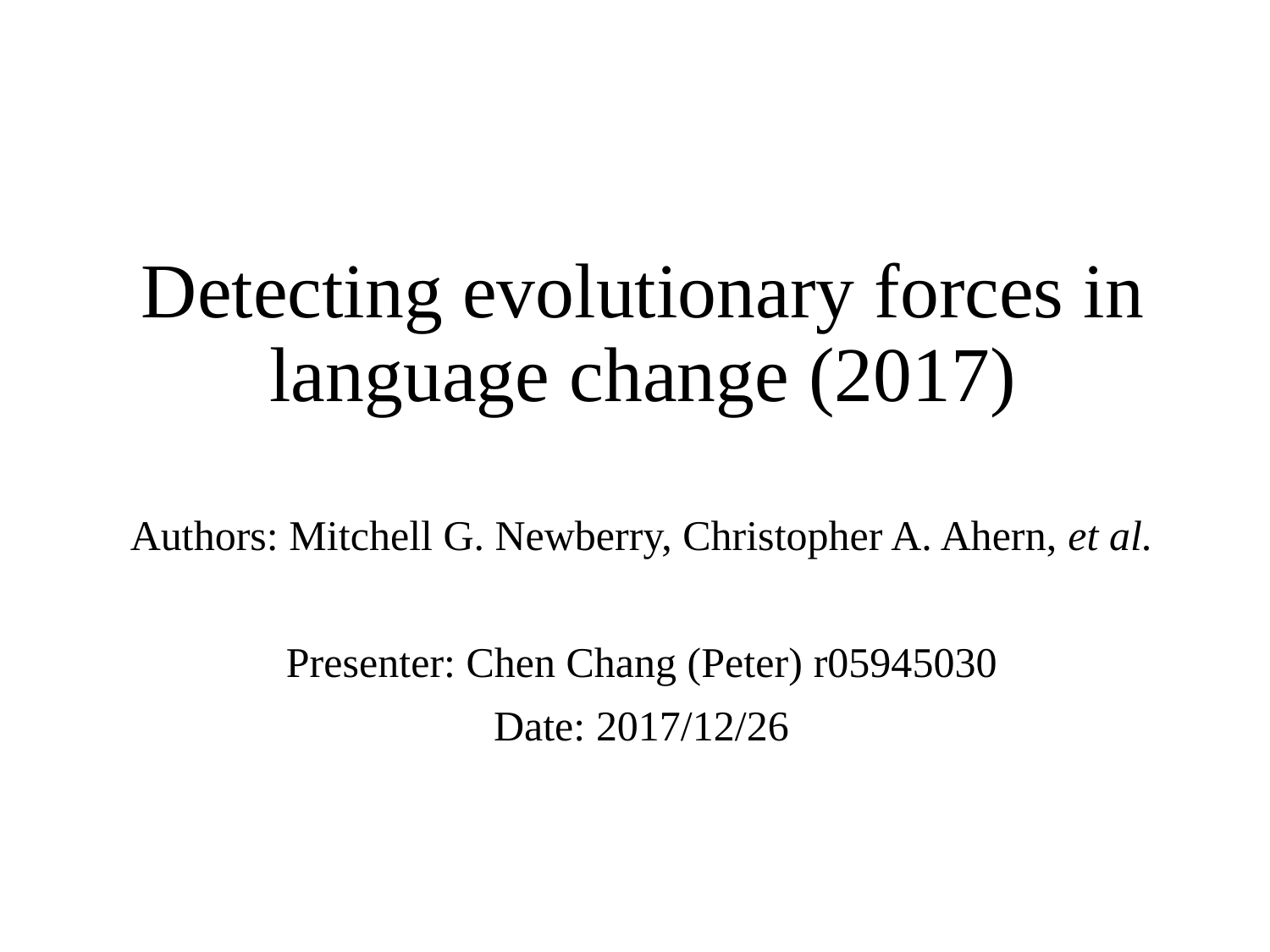

# Detecting evolutionary forces in language change (2017)
Authors: Mitchell G. Newberry, Christopher A. Ahern, et al.

Presenter: Chen Chang (Peter) r05945030
Date: 2017/12/26